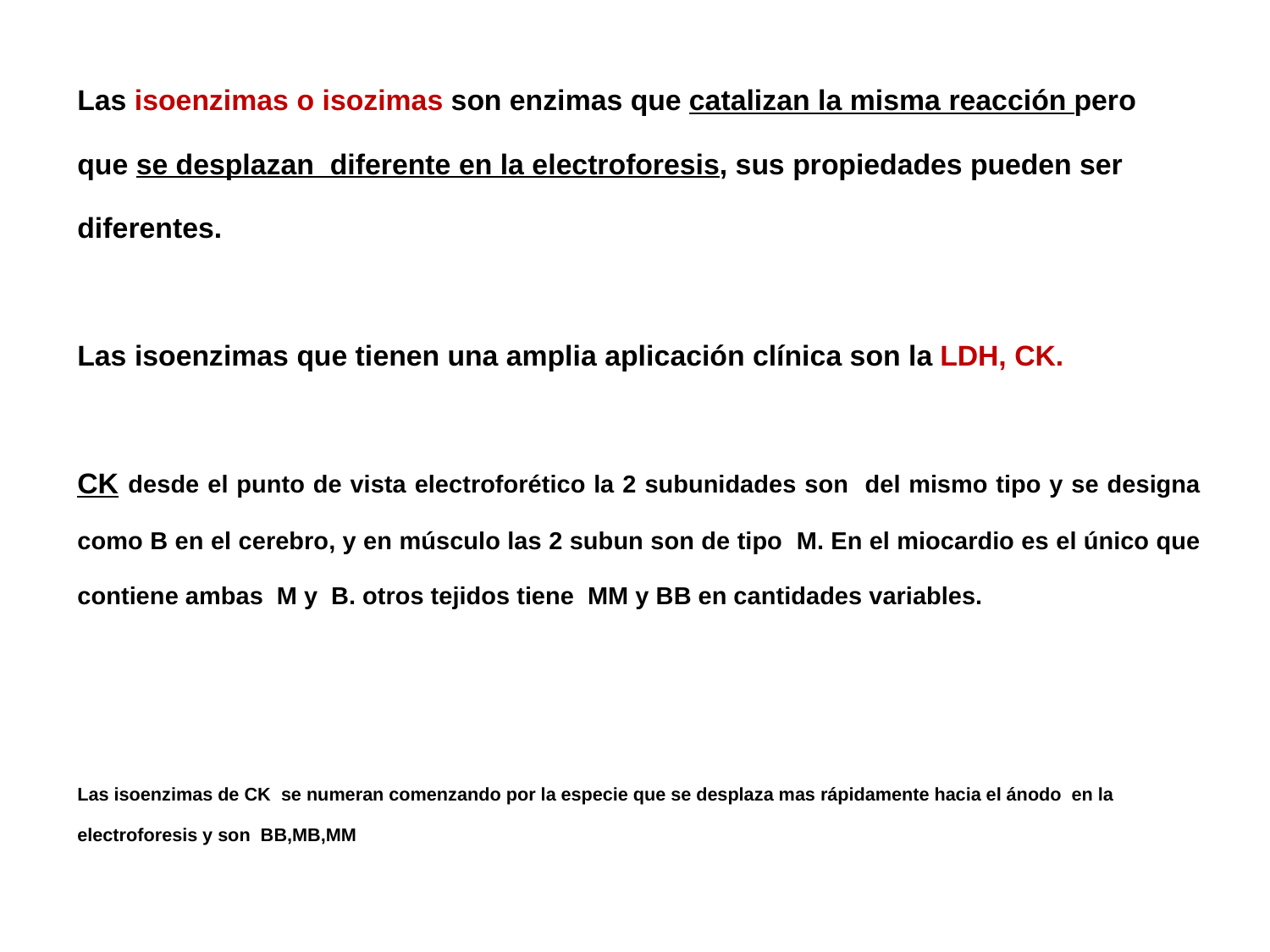

Las isoenzimas o isozimas son enzimas que catalizan la misma reacción pero  que se desplazan  diferente en la electroforesis, sus propiedades pueden ser diferentes.

Las isoenzimas que tienen una amplia aplicación clínica son la LDH, CK.

CK desde el punto de vista electroforético la 2 subunidades son  del mismo tipo y se designa como B en el cerebro, y en músculo las 2 subun son de tipo  M. En el miocardio es el único que contiene ambas  M y  B. otros tejidos tiene  MM y BB en cantidades variables.
Las isoenzimas de CK  se numeran comenzando por la especie que se desplaza mas rápidamente hacia el ánodo  en la electroforesis y son  BB,MB,MM